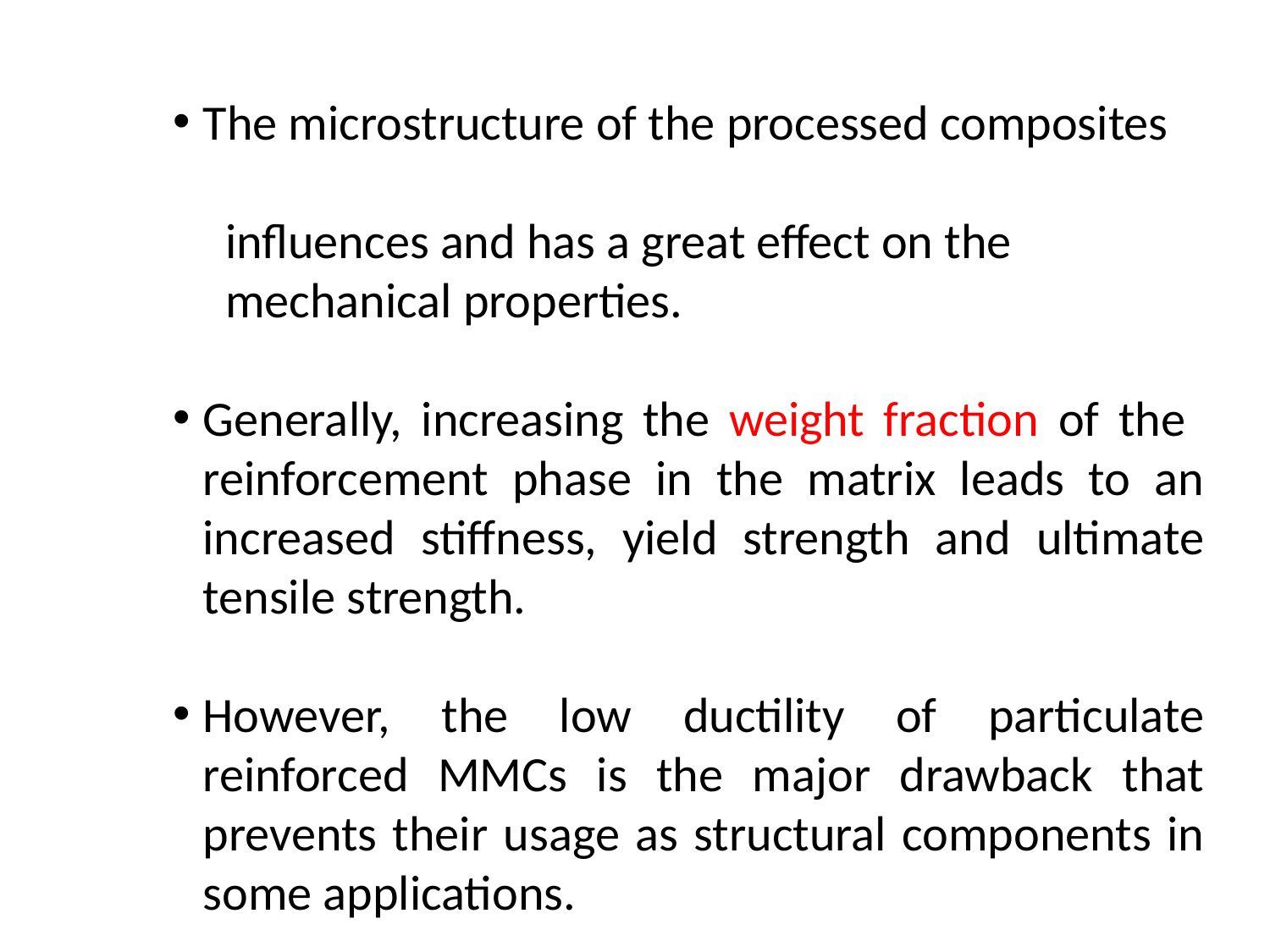

The microstructure of the processed composites
  influences and has a great effect on the
  mechanical properties.

Generally, increasing the weight fraction of the  reinforcement phase in the matrix leads to an increased stiffness, yield strength and ultimate tensile strength.

However, the low ductility of particulate reinforced MMCs is the major drawback that prevents their usage as structural components in some applications.